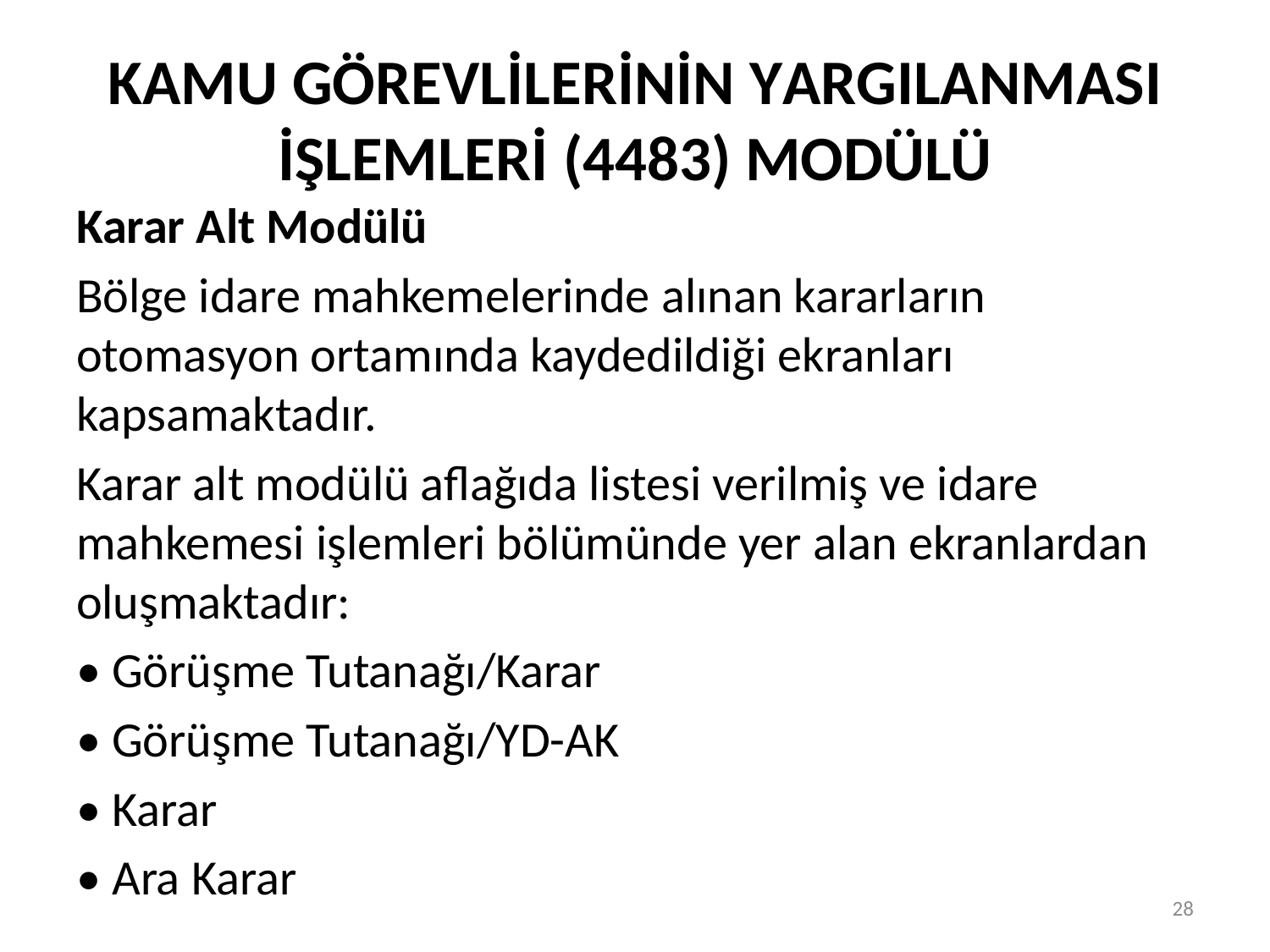

# KAMU GÖREVLİLERİNİN YARGILANMASI İŞLEMLERİ (4483) MODÜLÜ
Karar Alt Modülü
Bölge idare mahkemelerinde alınan kararların otomasyon ortamında kaydedildiği ekranları kapsamaktadır.
Karar alt modülü aflağıda listesi verilmiş ve idare mahkemesi işlemleri bölümünde yer alan ekranlardan oluşmaktadır:
• Görüşme Tutanağı/Karar
• Görüşme Tutanağı/YD-AK
• Karar
• Ara Karar
28